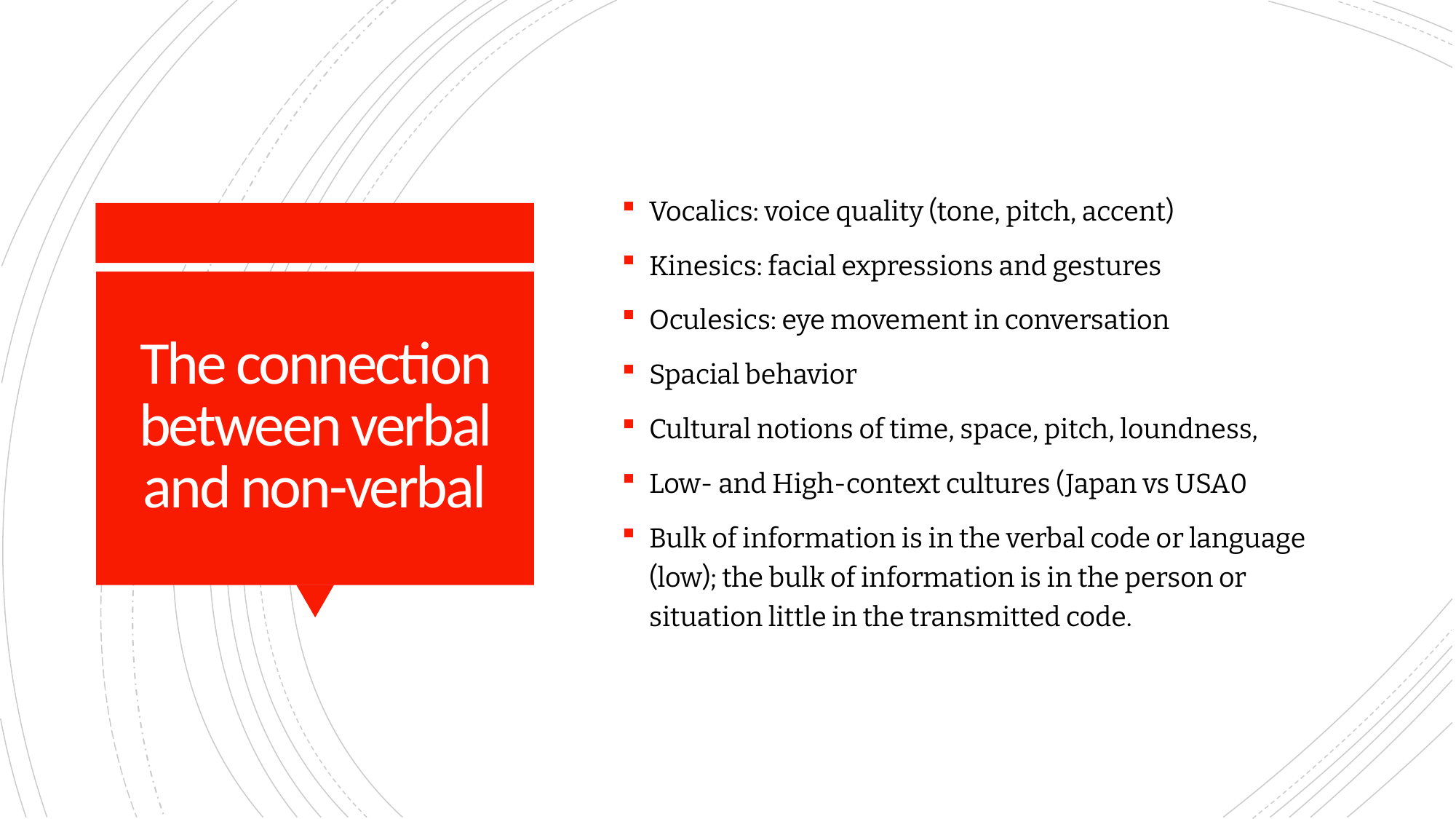

Vocalics: voice quality (tone, pitch, accent)
Kinesics: facial expressions and gestures
Oculesics: eye movement in conversation
Spacial behavior
Cultural notions of time, space, pitch, loundness,
Low- and High-context cultures (Japan vs USA0
Bulk of information is in the verbal code or language (low); the bulk of information is in the person or situation little in the transmitted code.
# The connection between verbal and non-verbal